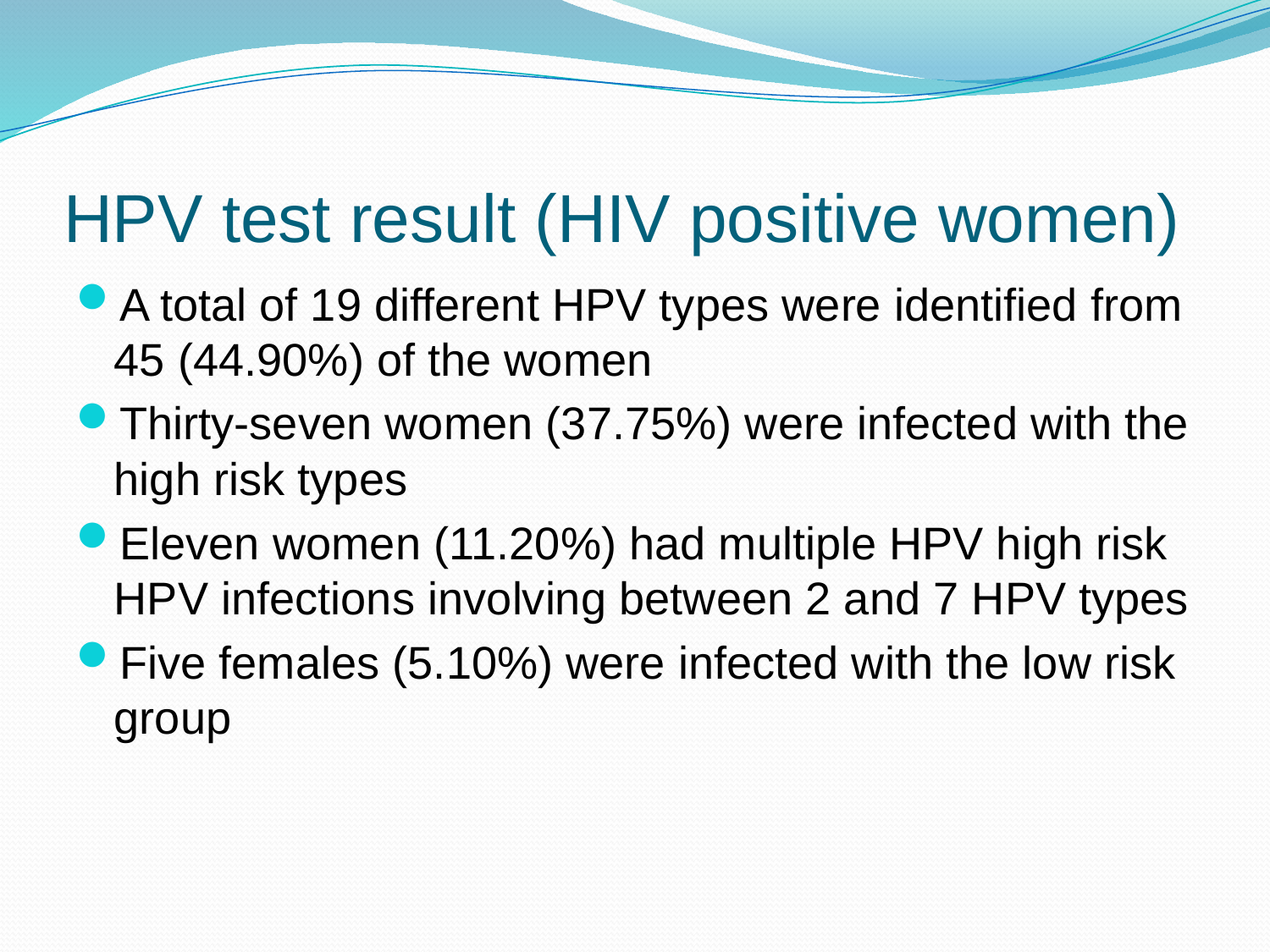

# HPV test result (HIV positive women)
A total of 19 different HPV types were identified from 45 (44.90%) of the women
Thirty-seven women (37.75%) were infected with the high risk types
Eleven women (11.20%) had multiple HPV high risk HPV infections involving between 2 and 7 HPV types
Five females (5.10%) were infected with the low risk group